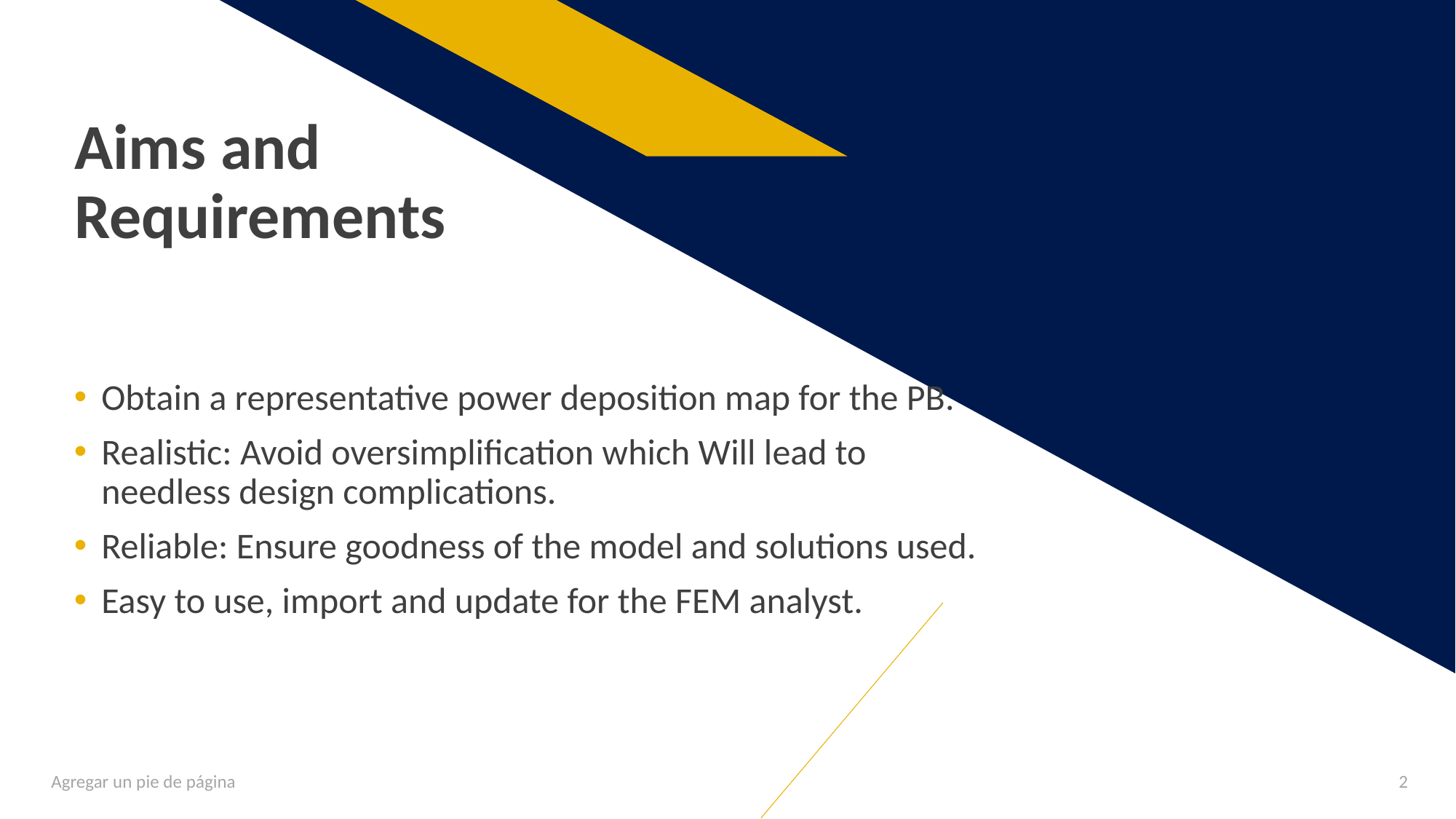

# Aims and Requirements
Obtain a representative power deposition map for the PB.
Realistic: Avoid oversimplification which Will lead to needless design complications.
Reliable: Ensure goodness of the model and solutions used.
Easy to use, import and update for the FEM analyst.
Agregar un pie de página
2